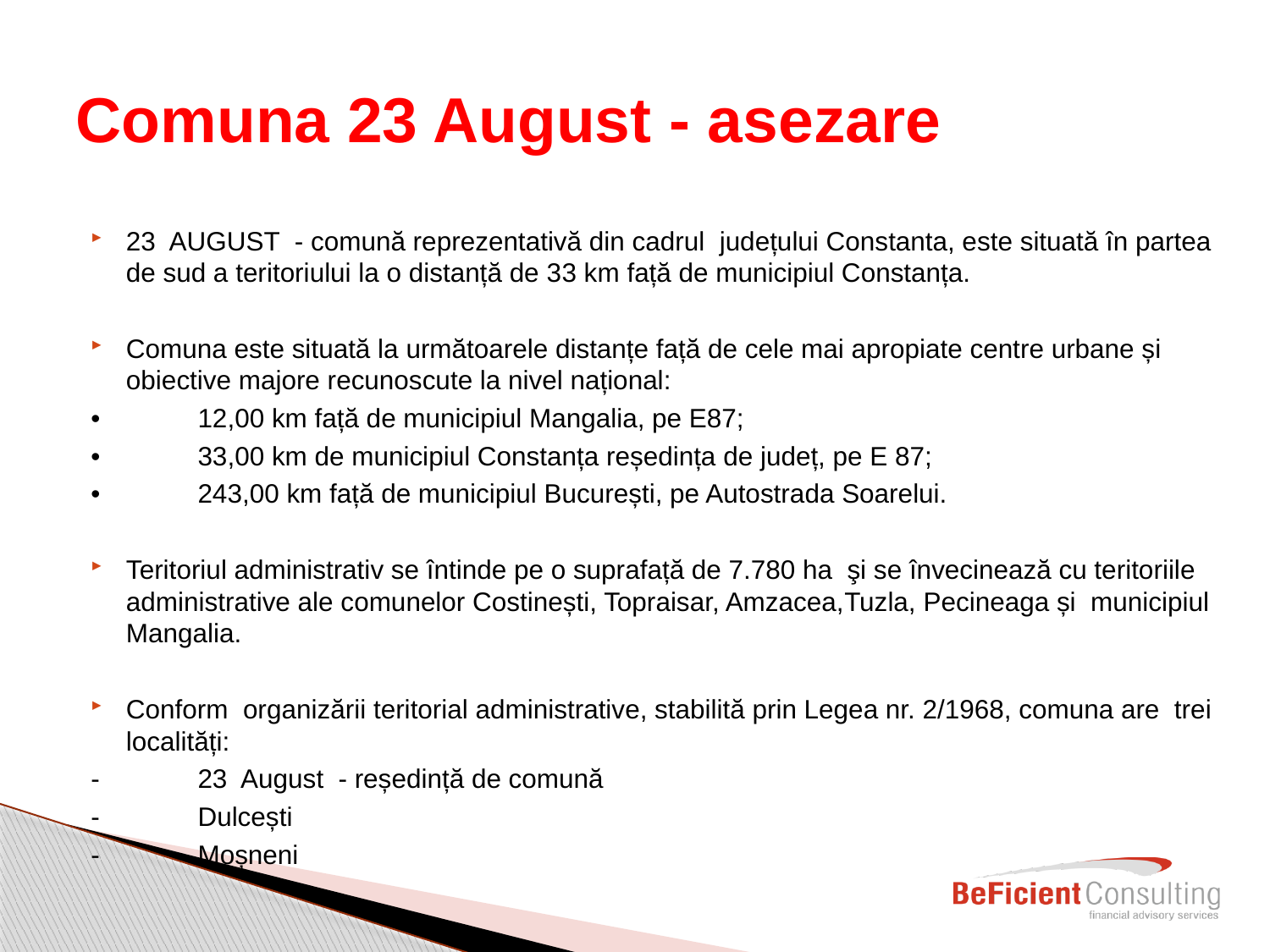

# Comuna 23 August - asezare

23  AUGUST  - comună reprezentativă din cadrul  județului Constanta, este situată în partea de sud a teritoriului la o distanță de 33 km față de municipiul Constanța.

Comuna este situată la următoarele distanțe față de cele mai apropiate centre urbane și obiective majore recunoscute la nivel național:
	•	12,00 km față de municipiul Mangalia, pe E87;
	•	33,00 km de municipiul Constanța reședința de județ, pe E 87;
	•	243,00 km față de municipiul București, pe Autostrada Soarelui.

Teritoriul administrativ se întinde pe o suprafață de 7.780 ha  şi se învecinează cu teritoriile administrative ale comunelor Costinești, Topraisar, Amzacea,Tuzla, Pecineaga și  municipiul  Mangalia.

Conform  organizării teritorial administrative, stabilită prin Legea nr. 2/1968, comuna are  trei localități:
	-	23  August  - reședință de comună
	-	Dulcești
	-	Moșneni